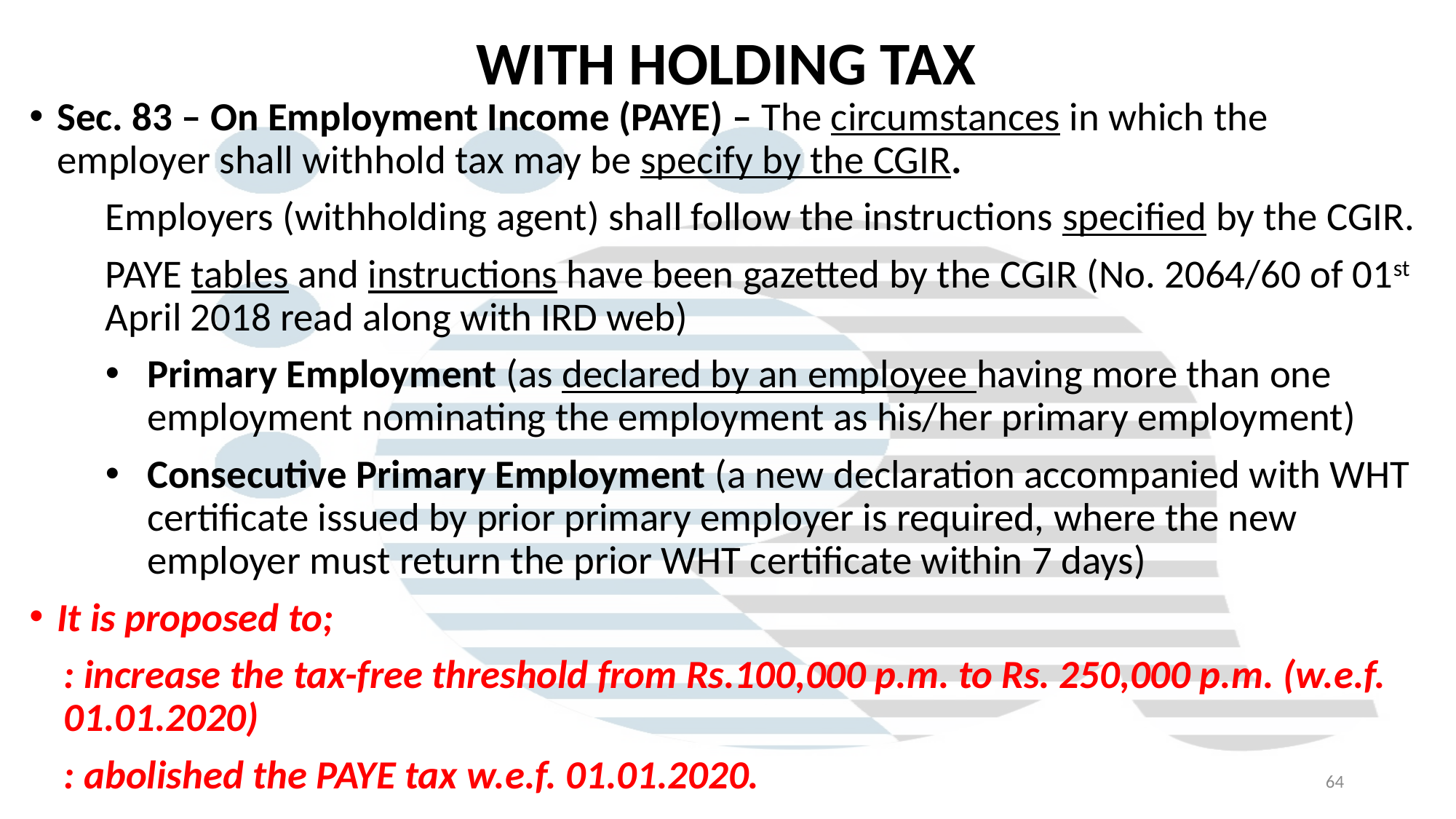

# WITH HOLDING TAX
Sec. 83 – On Employment Income (PAYE) – The circumstances in which the employer shall withhold tax may be specify by the CGIR.
Employers (withholding agent) shall follow the instructions specified by the CGIR.
PAYE tables and instructions have been gazetted by the CGIR (No. 2064/60 of 01st April 2018 read along with IRD web)
Primary Employment (as declared by an employee having more than one employment nominating the employment as his/her primary employment)
Consecutive Primary Employment (a new declaration accompanied with WHT certificate issued by prior primary employer is required, where the new employer must return the prior WHT certificate within 7 days)
It is proposed to;
: increase the tax-free threshold from Rs.100,000 p.m. to Rs. 250,000 p.m. (w.e.f. 01.01.2020)
: abolished the PAYE tax w.e.f. 01.01.2020.

64